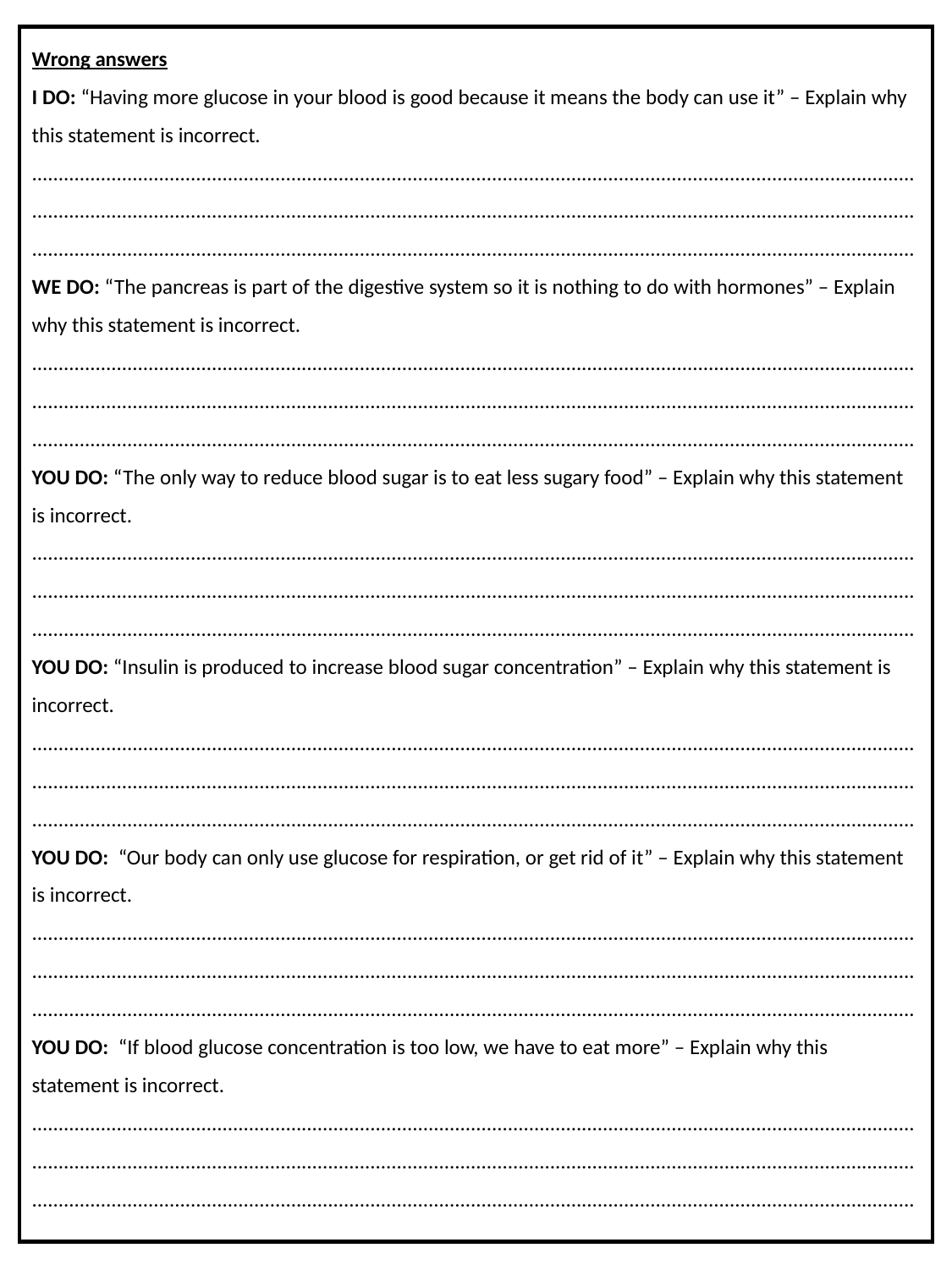

Wrong answers
I DO: “Having more glucose in your blood is good because it means the body can use it” – Explain why this statement is incorrect.
....................................................................................................................................................................... .......................................................................................................................................................................
.......................................................................................................................................................................
WE DO: “The pancreas is part of the digestive system so it is nothing to do with hormones” – Explain why this statement is incorrect.
....................................................................................................................................................................... .......................................................................................................................................................................
.......................................................................................................................................................................
YOU DO: “The only way to reduce blood sugar is to eat less sugary food” – Explain why this statement is incorrect.
....................................................................................................................................................................... .......................................................................................................................................................................
.......................................................................................................................................................................
YOU DO: “Insulin is produced to increase blood sugar concentration” – Explain why this statement is incorrect.
....................................................................................................................................................................... .......................................................................................................................................................................
.......................................................................................................................................................................
YOU DO:  “Our body can only use glucose for respiration, or get rid of it” – Explain why this statement is incorrect.
....................................................................................................................................................................... .......................................................................................................................................................................
.......................................................................................................................................................................
YOU DO:  “If blood glucose concentration is too low, we have to eat more” – Explain why this statement is incorrect.
....................................................................................................................................................................... .......................................................................................................................................................................
.......................................................................................................................................................................